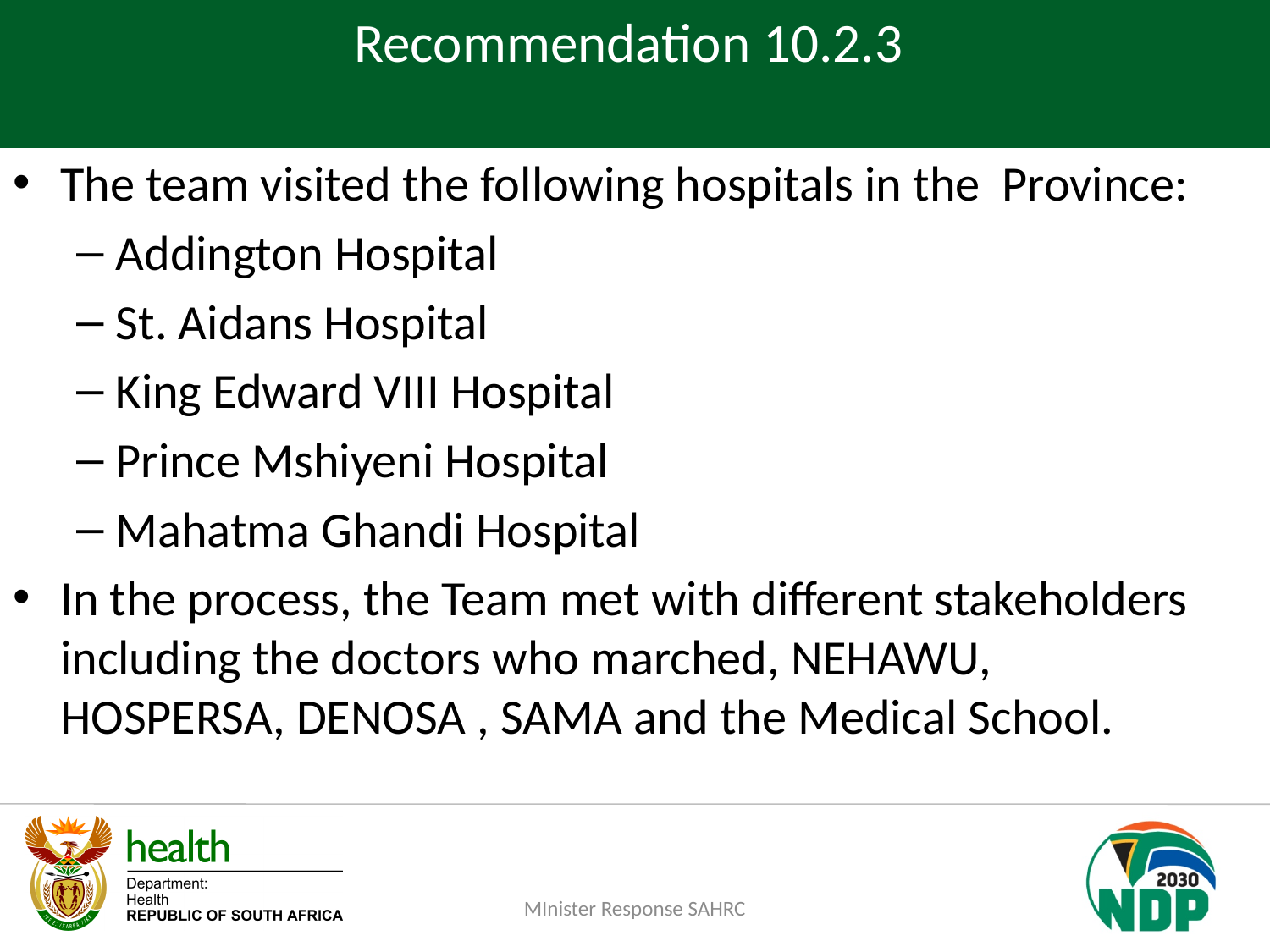

# Recommendation 10.2.3
The team visited the following hospitals in the  Province:
Addington Hospital
St. Aidans Hospital
King Edward VIII Hospital
Prince Mshiyeni Hospital
Mahatma Ghandi Hospital
In the process, the Team met with different stakeholders including the doctors who marched, NEHAWU, HOSPERSA, DENOSA , SAMA and the Medical School.

MInister Response SAHRC
7